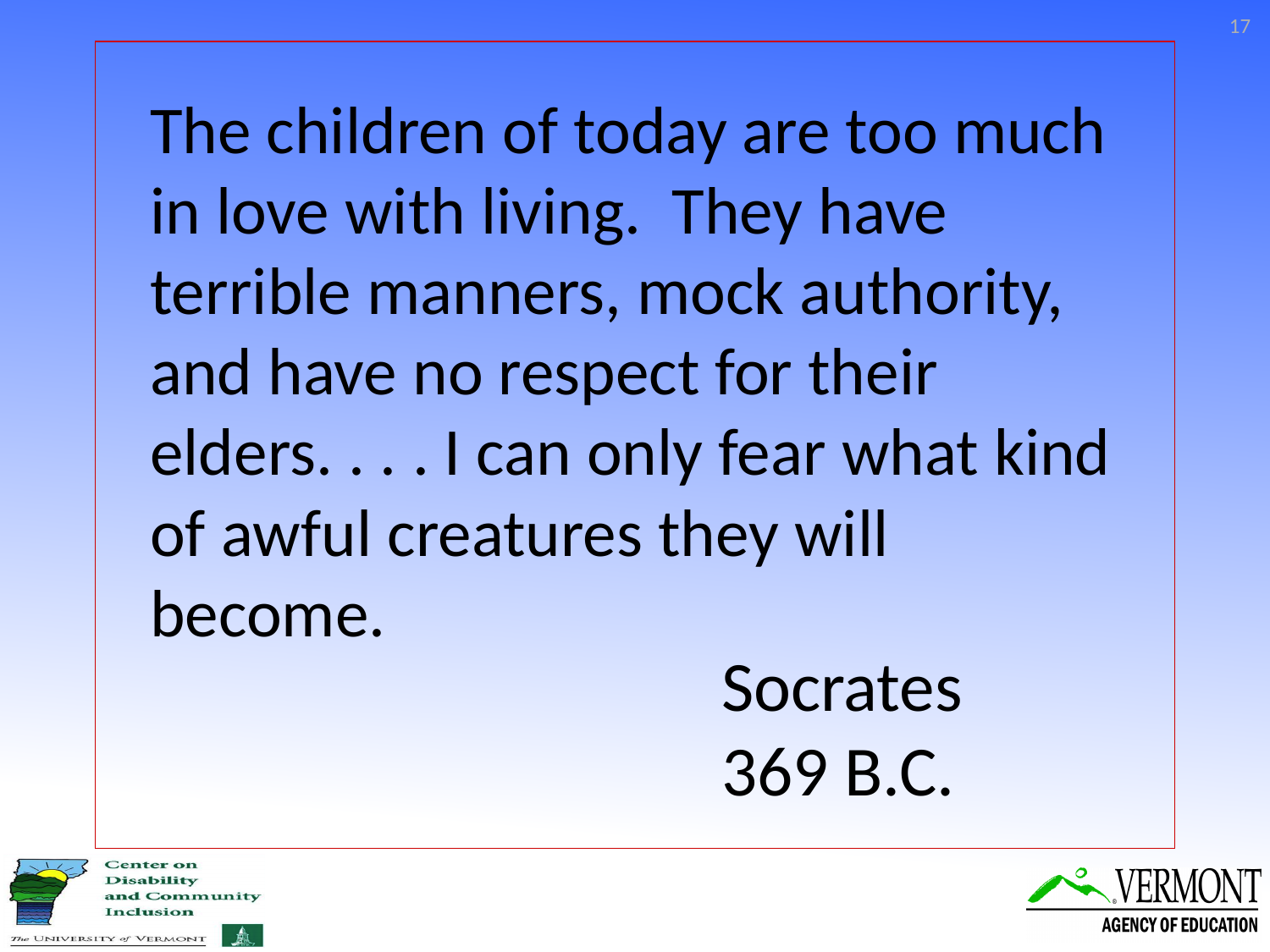

17

The children of today are too much in love with living.  They have terrible manners, mock authority, and have no respect for their elders. . . . I can only fear what kind of awful creatures they will become.
Socrates
369 B.C.